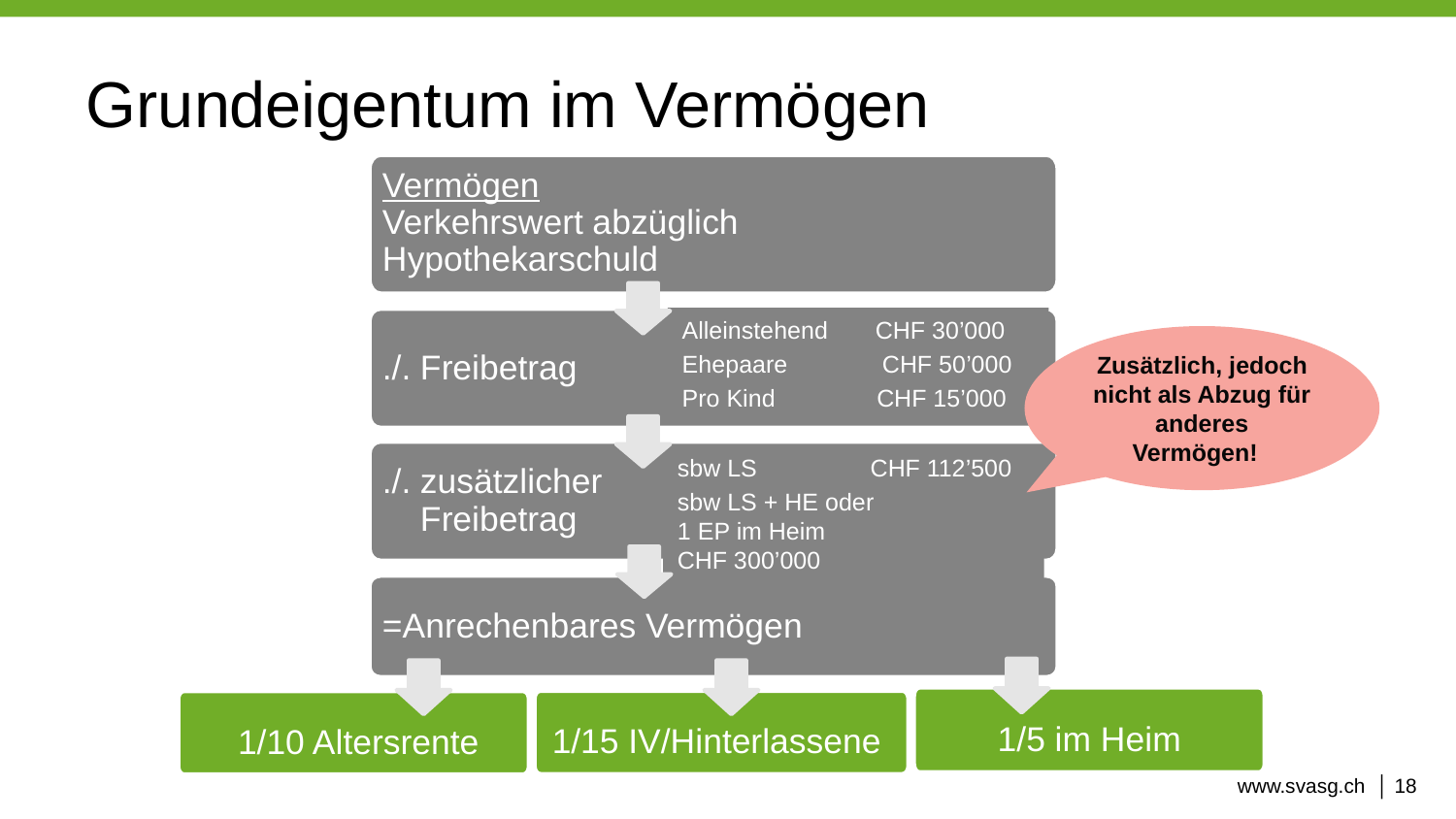

# Grundeigentum im Vermögen
Vermögen
Verkehrswert abzüglich Hypothekarschuld

Alleinstehend       CHF 30’000
Ehepaare              CHF 50’000
Pro Kind               CHF 15’000
./. Freibetrag
Zusätzlich, jedoch nicht als Abzug für anderes Vermögen!

./. zusätzlicher
    Freibetrag
sbw LS 	       CHF 112’500
sbw LS + HE oder
1 EP im Heim	        CHF 300’000

=Anrechenbares Vermögen

1/5 im Heim
1/15 IV/Hinterlassene
 1/10 Altersrente